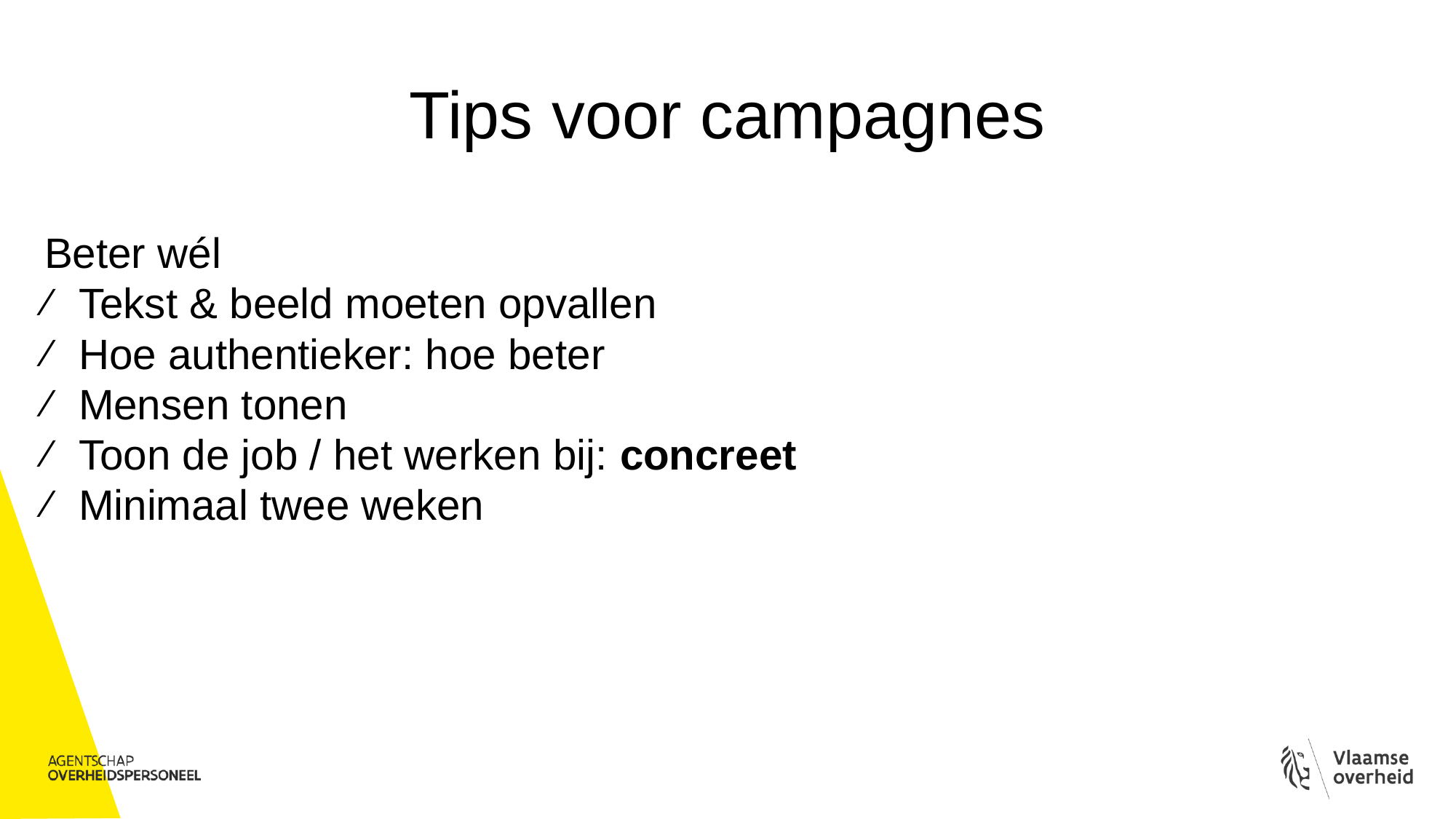

# Tips voor campagnes
Beter wél
Tekst & beeld moeten opvallen
Hoe authentieker: hoe beter
Mensen tonen
Toon de job / het werken bij: concreet
Minimaal twee weken